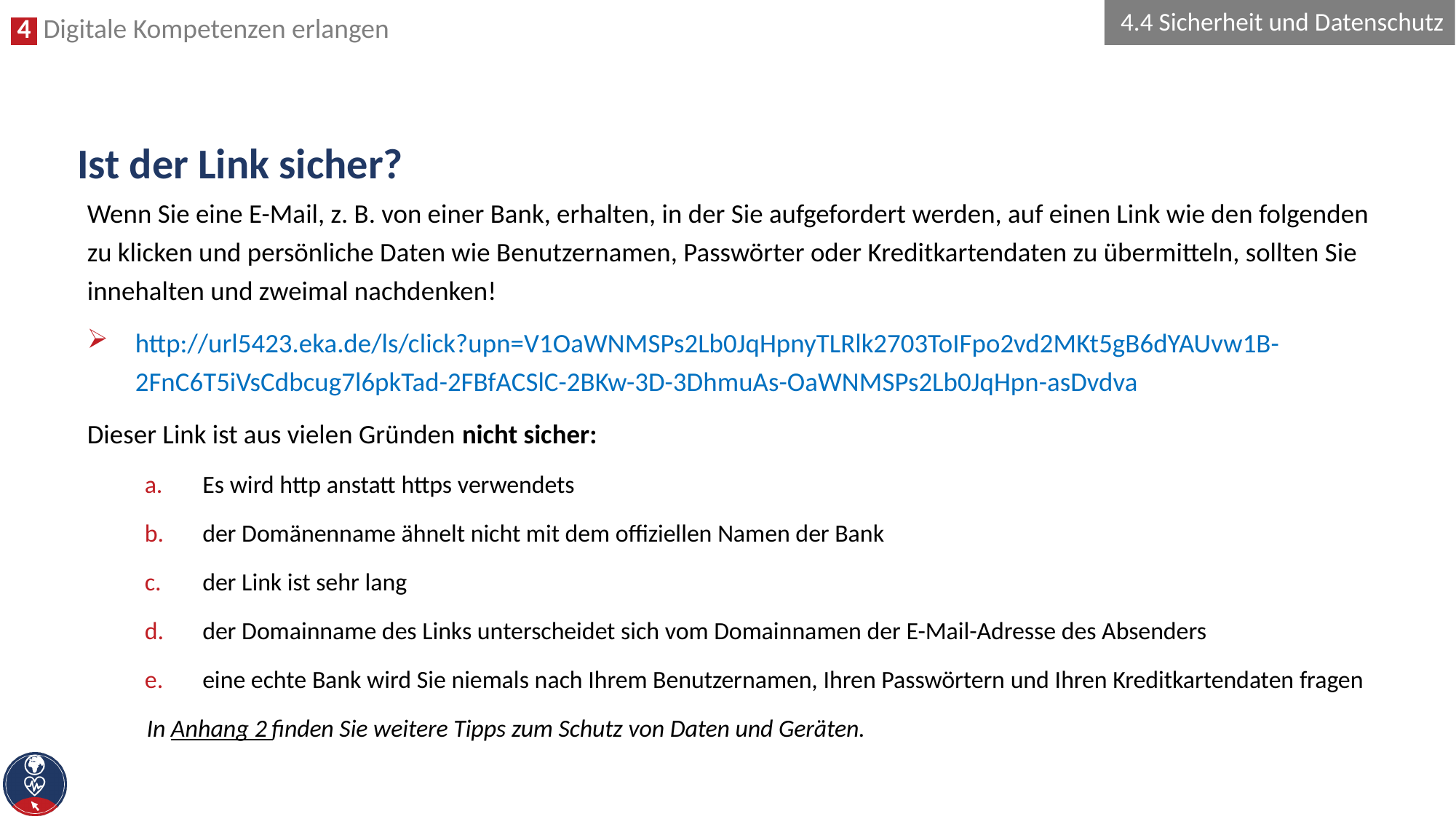

4.4 Sicherheit und Datenschutz
# Ist der Link sicher?
Wenn Sie eine E-Mail, z. B. von einer Bank, erhalten, in der Sie aufgefordert werden, auf einen Link wie den folgenden zu klicken und persönliche Daten wie Benutzernamen, Passwörter oder Kreditkartendaten zu übermitteln, sollten Sie innehalten und zweimal nachdenken!
http://url5423.eka.de/ls/click?upn=V1OaWNMSPs2Lb0JqHpnyTLRlk2703ToIFpo2vd2MKt5gB6dYAUvw1B-2FnC6T5iVsCdbcug7l6pkTad-2FBfACSlC-2BKw-3D-3DhmuAs-OaWNMSPs2Lb0JqHpn-asDvdva
Dieser Link ist aus vielen Gründen nicht sicher:
Es wird http anstatt https verwendets
der Domänenname ähnelt nicht mit dem offiziellen Namen der Bank
der Link ist sehr lang
der Domainname des Links unterscheidet sich vom Domainnamen der E-Mail-Adresse des Absenders
eine echte Bank wird Sie niemals nach Ihrem Benutzernamen, Ihren Passwörtern und Ihren Kreditkartendaten fragen
In Anhang 2 finden Sie weitere Tipps zum Schutz von Daten und Geräten.